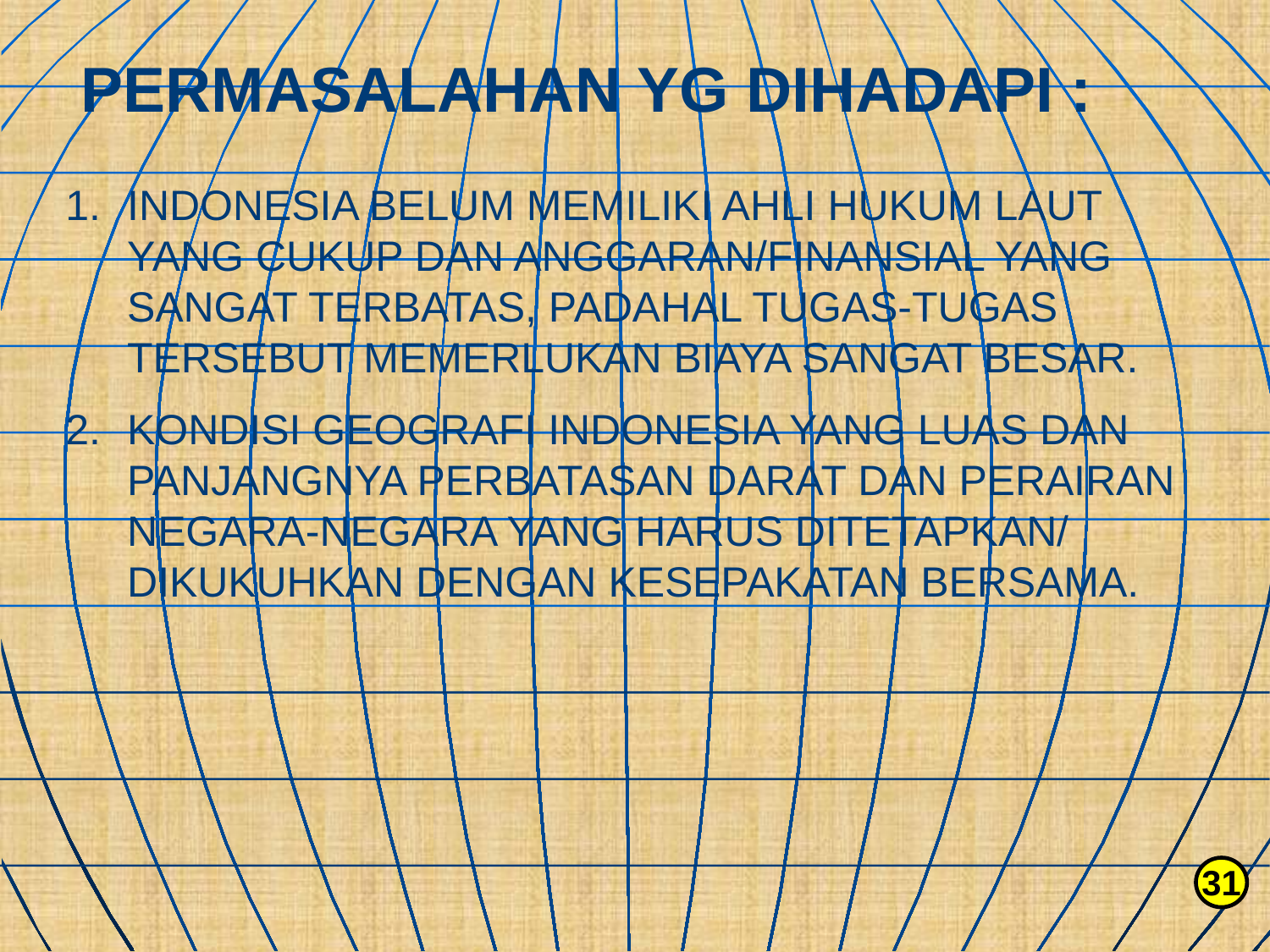

PERMASALAHAN YG DIHADAPI :
1. 	INDONESIA BELUM MEMILIKI AHLI HUKUM LAUT YANG CUKUP DAN ANGGARAN/FINANSIAL YANG SANGAT TERBATAS, PADAHAL TUGAS-TUGAS TERSEBUT MEMERLUKAN BIAYA SANGAT BESAR.
2. 	KONDISI GEOGRAFI INDONESIA YANG LUAS DAN PANJANGNYA PERBATASAN DARAT DAN PERAIRAN NEGARA-NEGARA YANG HARUS DITETAPKAN/ DIKUKUHKAN DENGAN KESEPAKATAN BERSAMA.
31